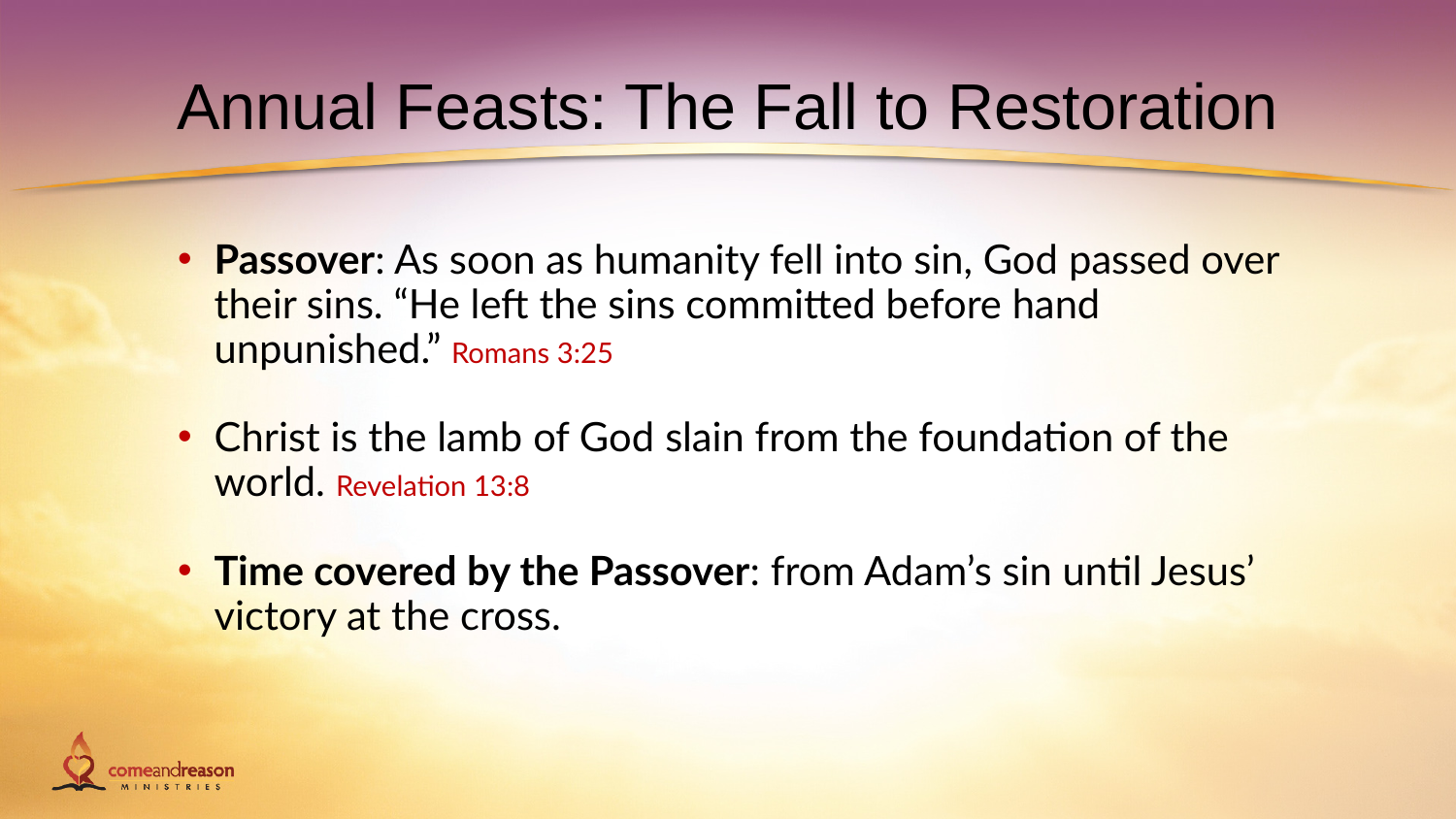

# Annual Feasts: The Fall to Restoration
Passover: As soon as humanity fell into sin, God passed over their sins. “He left the sins committed before hand unpunished.” Romans 3:25
Christ is the lamb of God slain from the foundation of the world. Revelation 13:8
Time covered by the Passover: from Adam’s sin until Jesus’ victory at the cross.